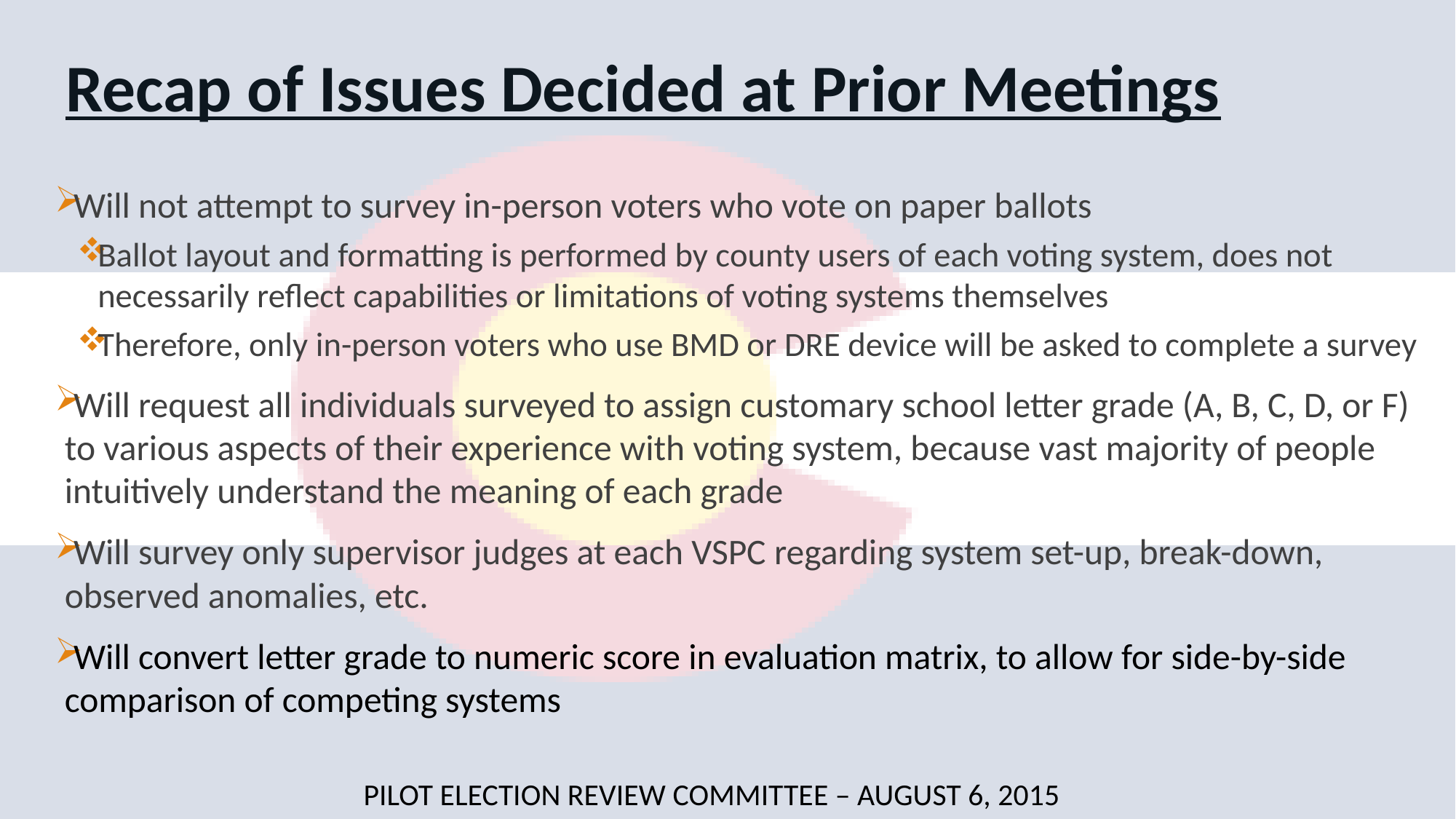

# Recap of Issues Decided at Prior Meetings
Will not attempt to survey in-person voters who vote on paper ballots
Ballot layout and formatting is performed by county users of each voting system, does not necessarily reflect capabilities or limitations of voting systems themselves
Therefore, only in-person voters who use BMD or DRE device will be asked to complete a survey
Will request all individuals surveyed to assign customary school letter grade (A, B, C, D, or F) to various aspects of their experience with voting system, because vast majority of people intuitively understand the meaning of each grade
Will survey only supervisor judges at each VSPC regarding system set-up, break-down, observed anomalies, etc.
Will convert letter grade to numeric score in evaluation matrix, to allow for side-by-side comparison of competing systems

Pilot election review committee – AUGUST 6, 2015
8